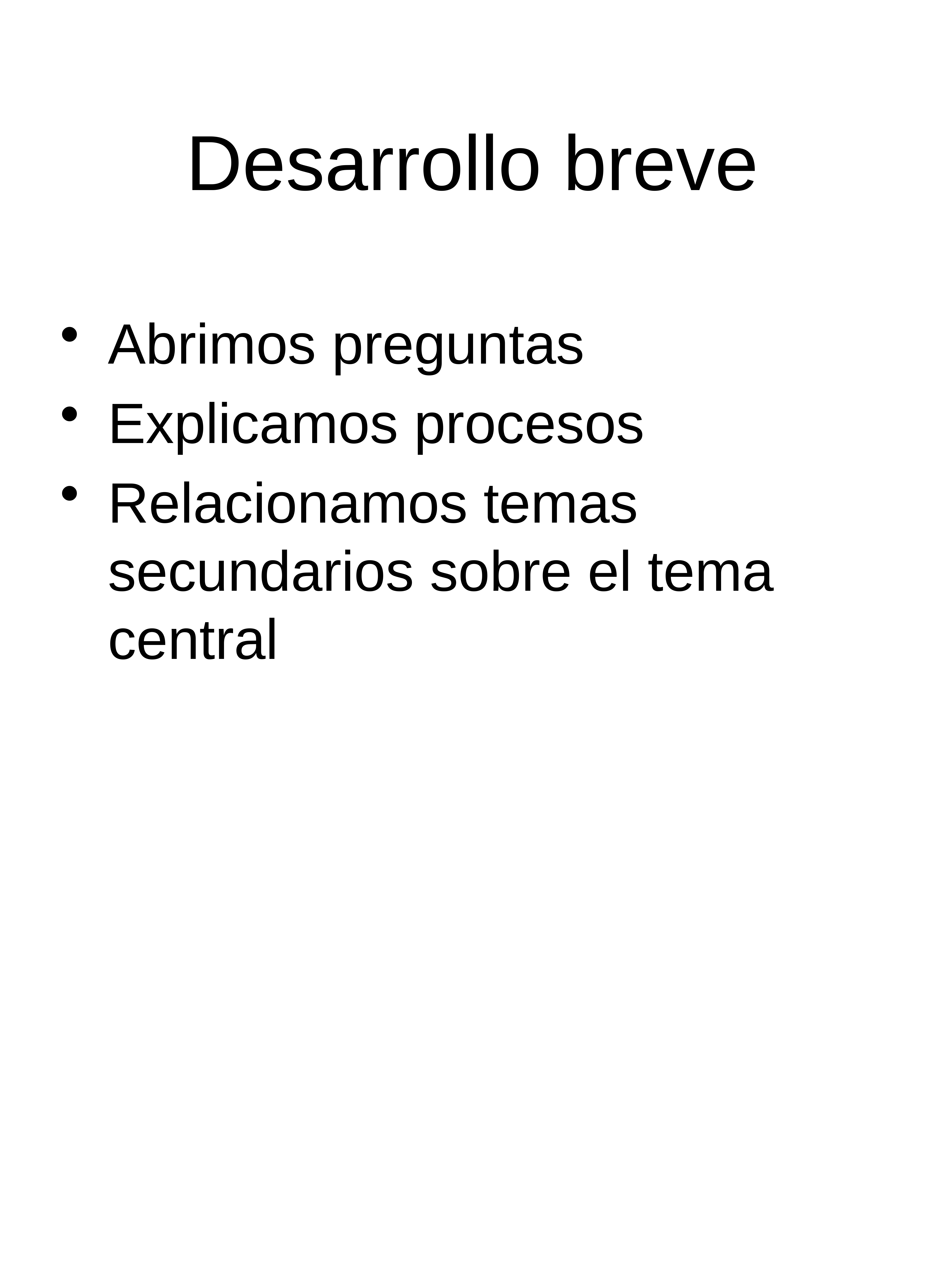

# Desarrollo breve
Abrimos preguntas
Explicamos procesos
Relacionamos temas secundarios sobre el tema central